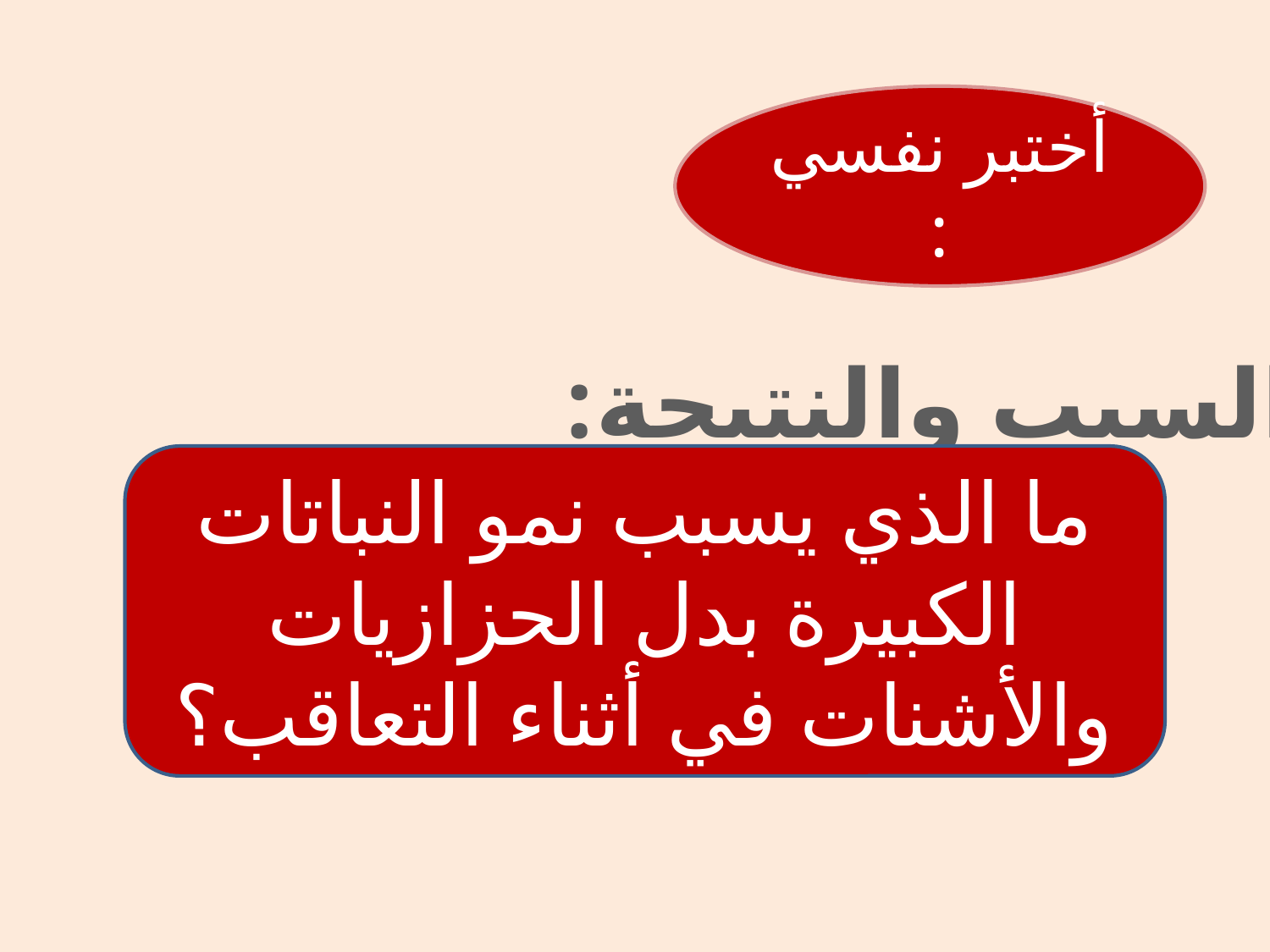

#
أختبر نفسي :

السبب والنتيجة:
ما الذي يسبب نمو النباتات الكبيرة بدل الحزازيات والأشنات في أثناء التعاقب؟